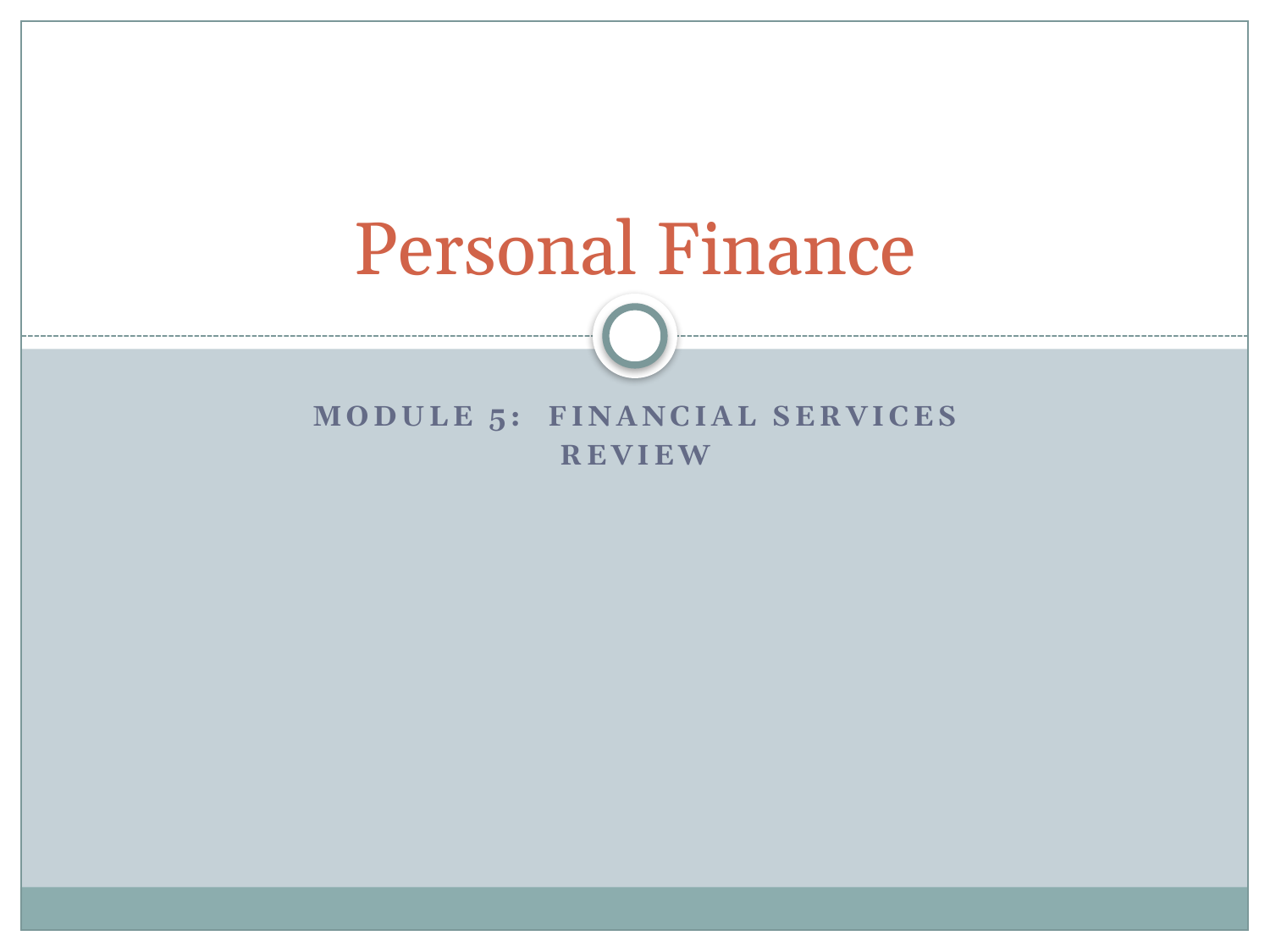

# Personal Finance
Module 5:  financial services
review